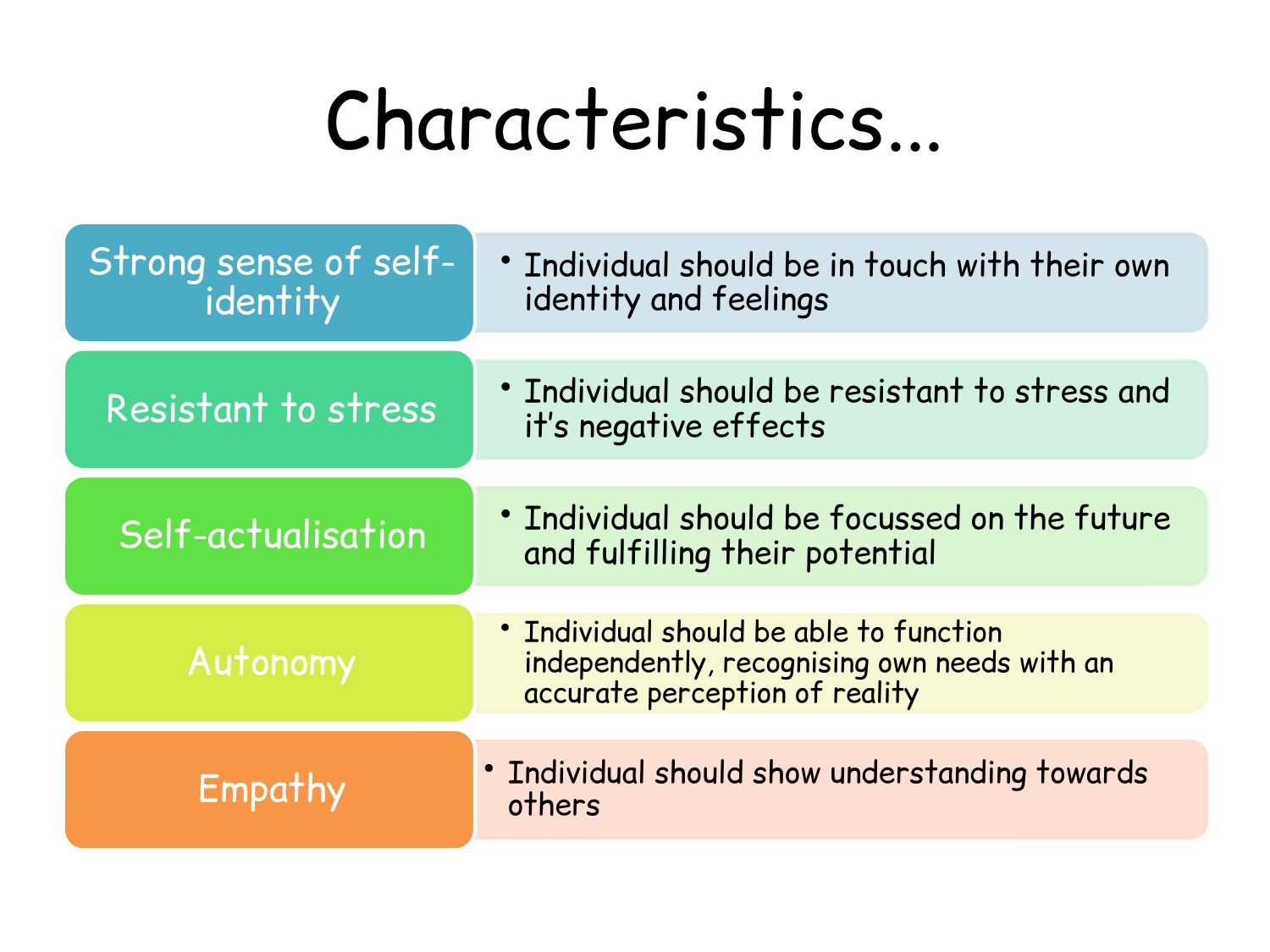

# Characteristics...
Individual should be in touch with their own identity and feelings
Strong sense of self-identity
Individual should be resistant to stress and it’s negative effects
Resistant to stress
Individual should be focussed on the future and fulfilling their potential
Self-actualisation
Individual should be able to function independently, recognising own needs with an accurate perception of reality
Autonomy
Individual should show understanding towards others
Empathy